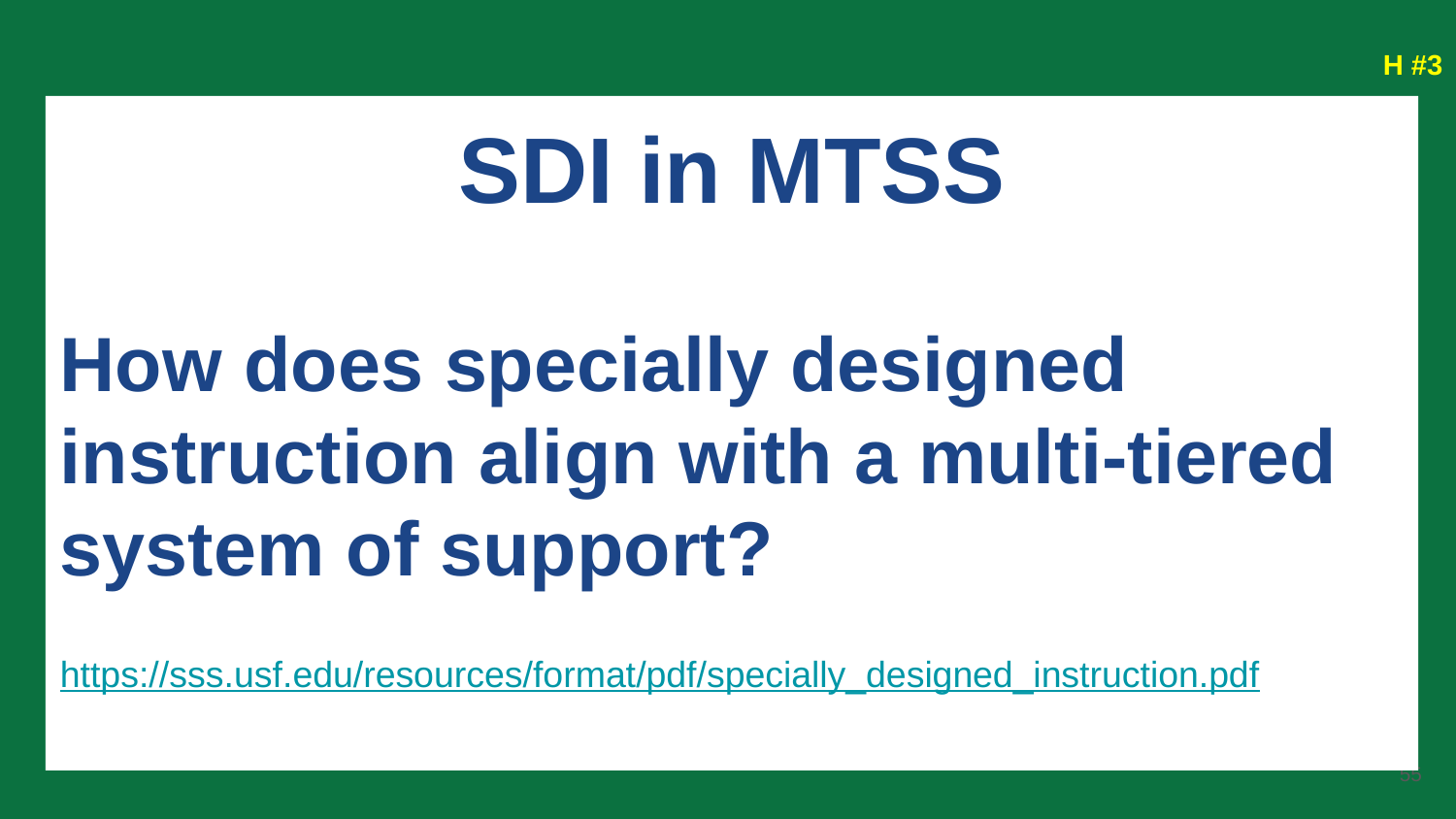

H #3
SDI in MTSS

How does specially designed instruction align with a multi-tiered system of support?

https://sss.usf.edu/resources/format/pdf/specially_designed_instruction.pdf

55